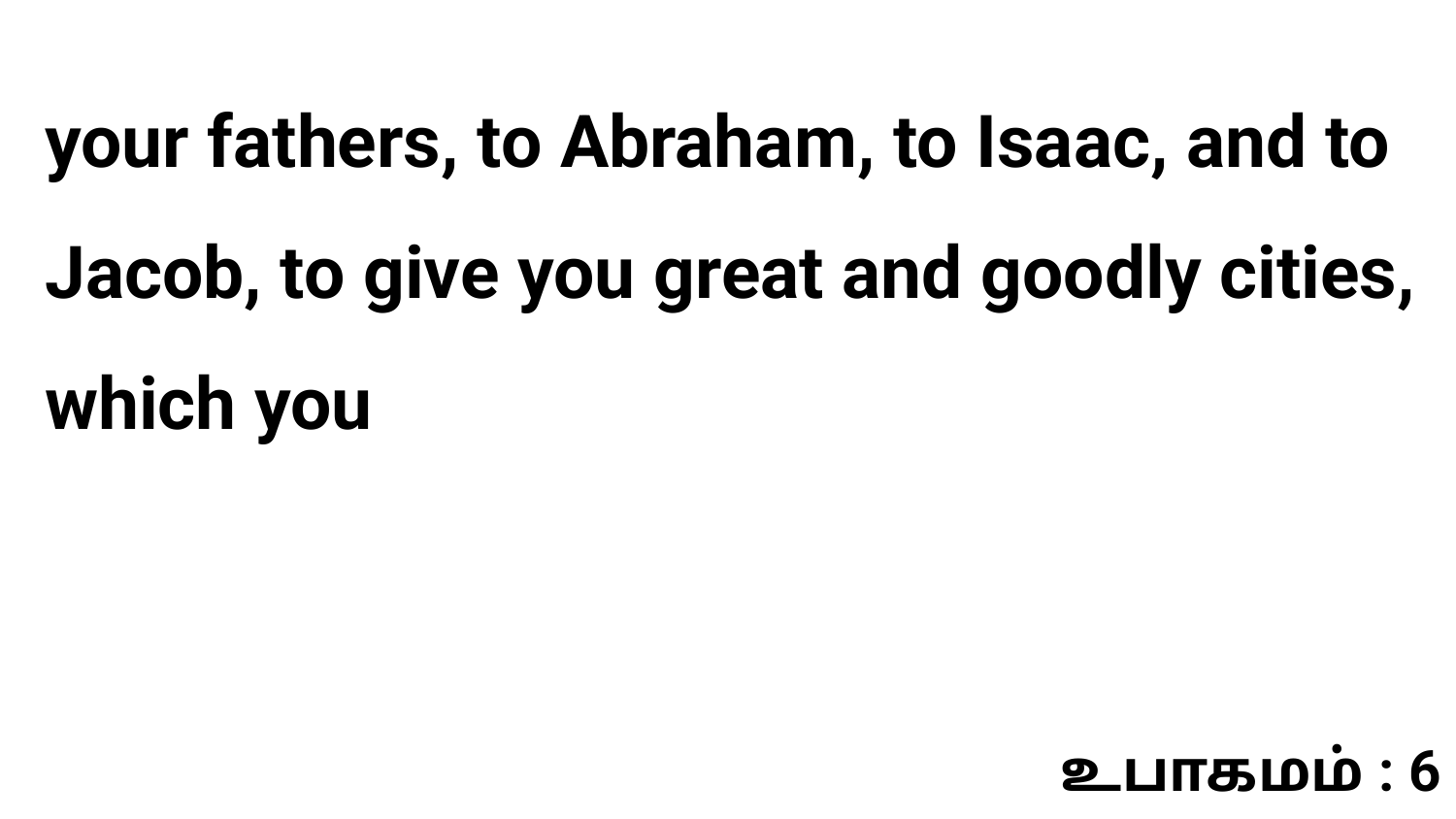

your fathers, to Abraham, to Isaac, and to Jacob, to give you great and goodly cities, which you
உபாகமம் : 6